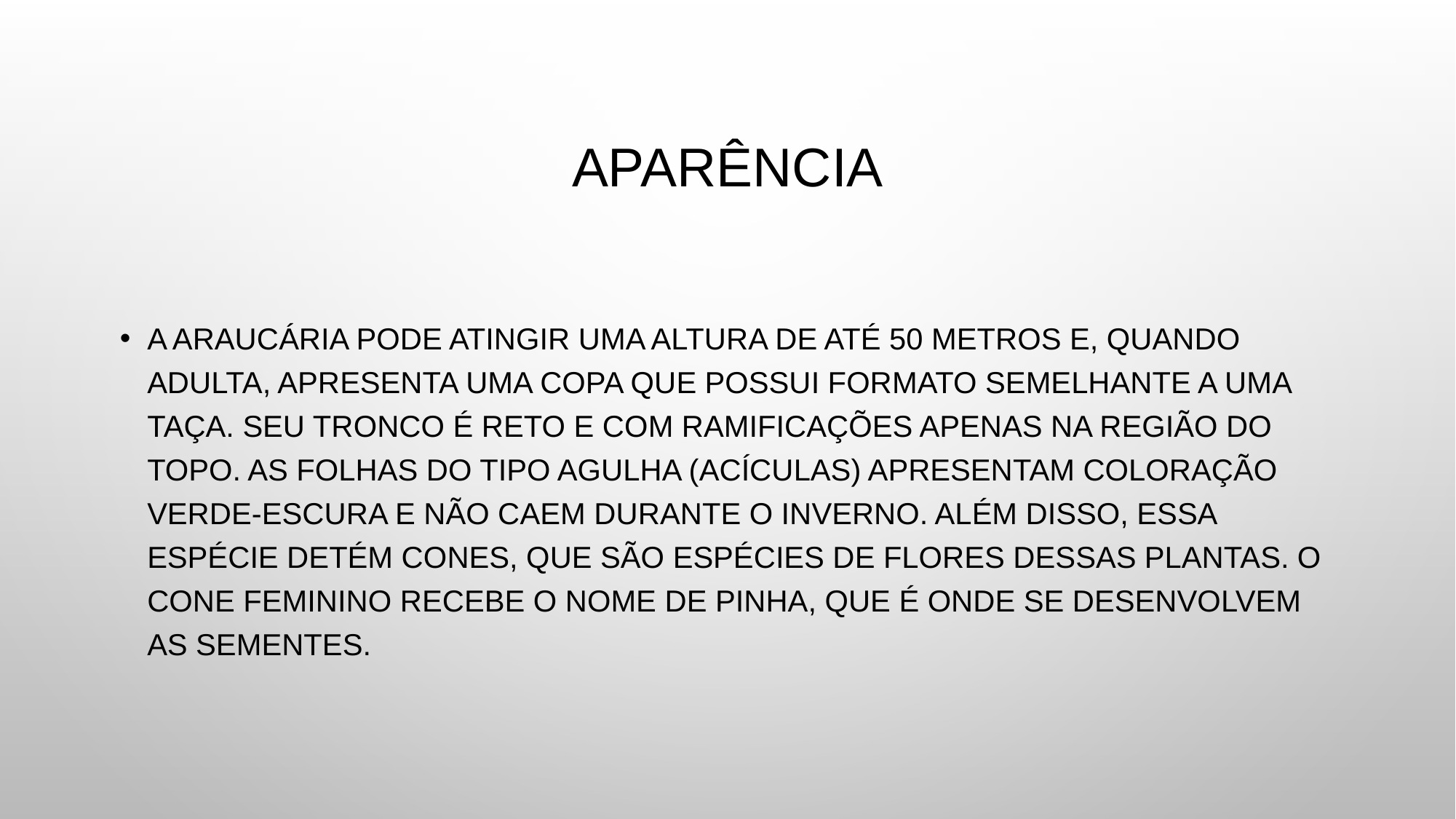

# Aparência
A Araucária pode atingir uma altura de até 50 metros e, quando adulta, apresenta uma copa que possui formato semelhante a uma taça. Seu tronco é reto e com ramificações apenas na região do topo. As folhas do tipo agulha (acículas) apresentam coloração verde-escura e não caem durante o inverno. Além disso, essa espécie detém cones, que são espécies de flores dessas plantas. O cone feminino recebe o nome de pinha, que é onde se desenvolvem as sementes.